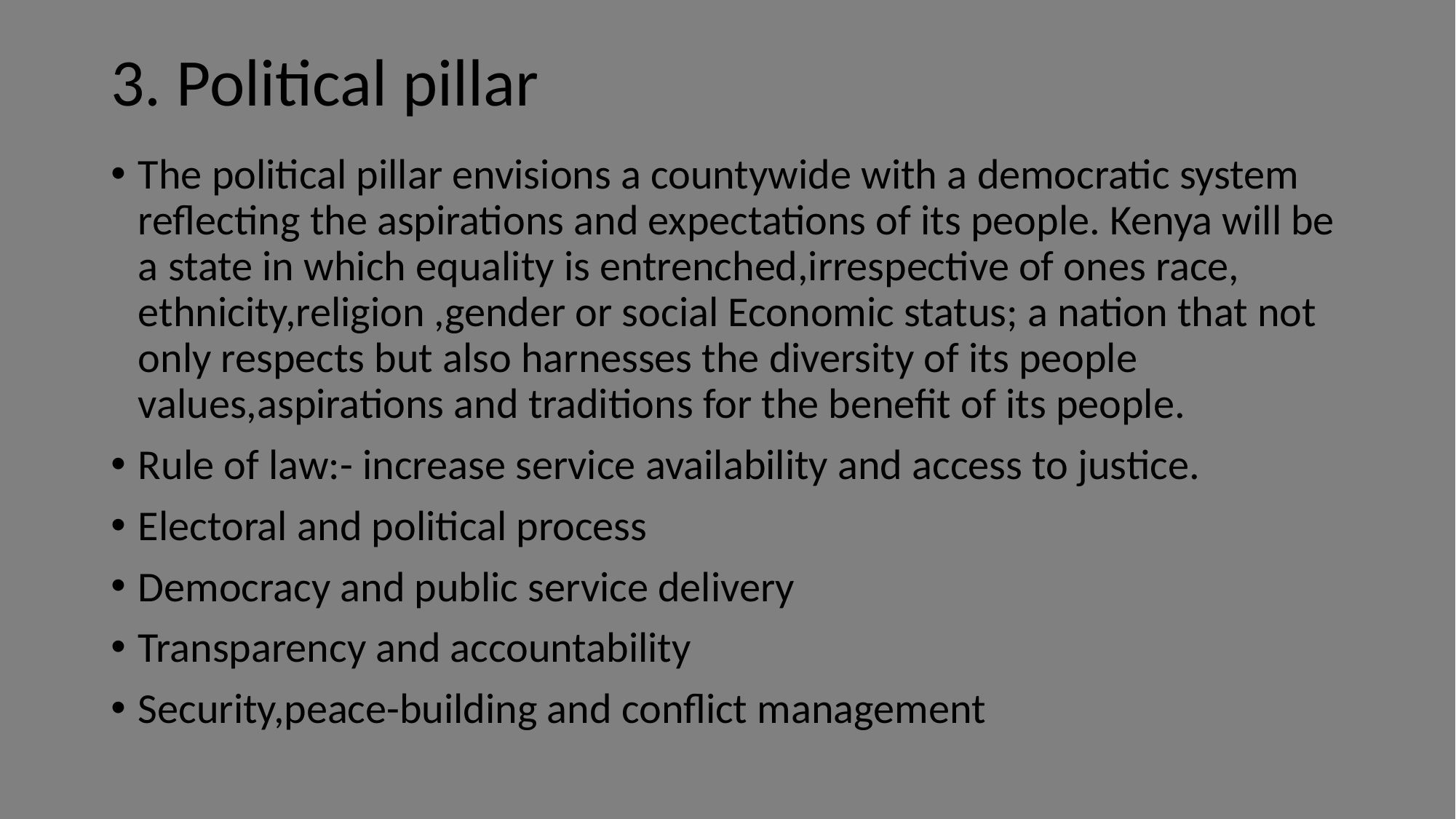

# 3. Political pillar
The political pillar envisions a countywide with a democratic system reflecting the aspirations and expectations of its people. Kenya will be a state in which equality is entrenched,irrespective of ones race, ethnicity,religion ,gender or social Economic status; a nation that not only respects but also harnesses the diversity of its people values,aspirations and traditions for the benefit of its people.
Rule of law:- increase service availability and access to justice.
Electoral and political process
Democracy and public service delivery
Transparency and accountability
Security,peace-building and conflict management